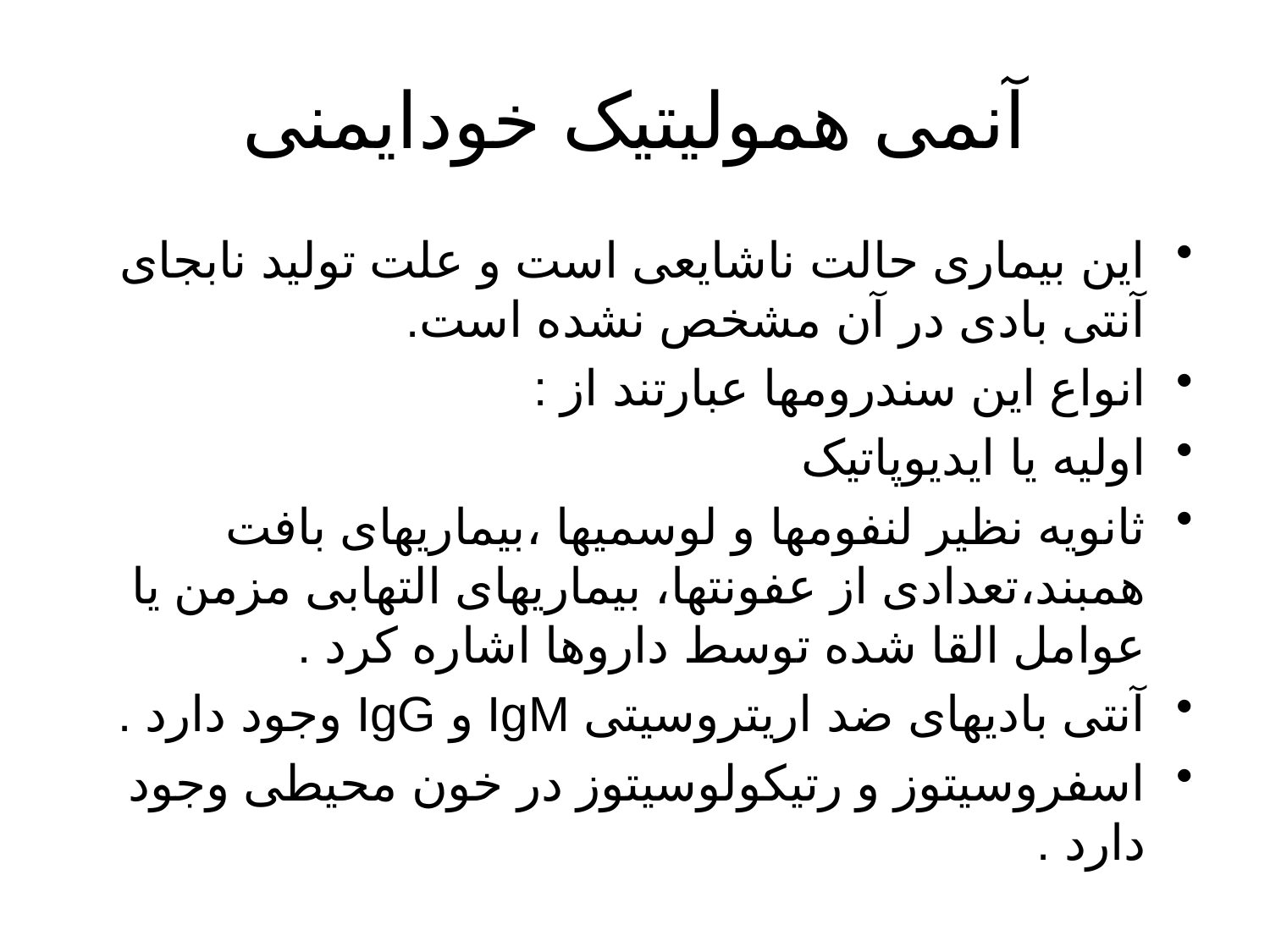

# آنمی همولیتیک خودایمنی
این بیماری حالت ناشایعی است و علت تولید نابجای آنتی بادی در آن مشخص نشده است.
انواع این سندرومها عبارتند از :
اولیه یا ایدیوپاتیک
ثانویه نظیر لنفومها و لوسمیها ،بیماریهای بافت همبند،تعدادی از عفونتها، بیماریهای التهابی مزمن یا عوامل القا شده توسط داروها اشاره کرد .
آنتی بادیهای ضد اریتروسیتی IgM و IgG وجود دارد .
اسفروسیتوز و رتیکولوسیتوز در خون محیطی وجود دارد .